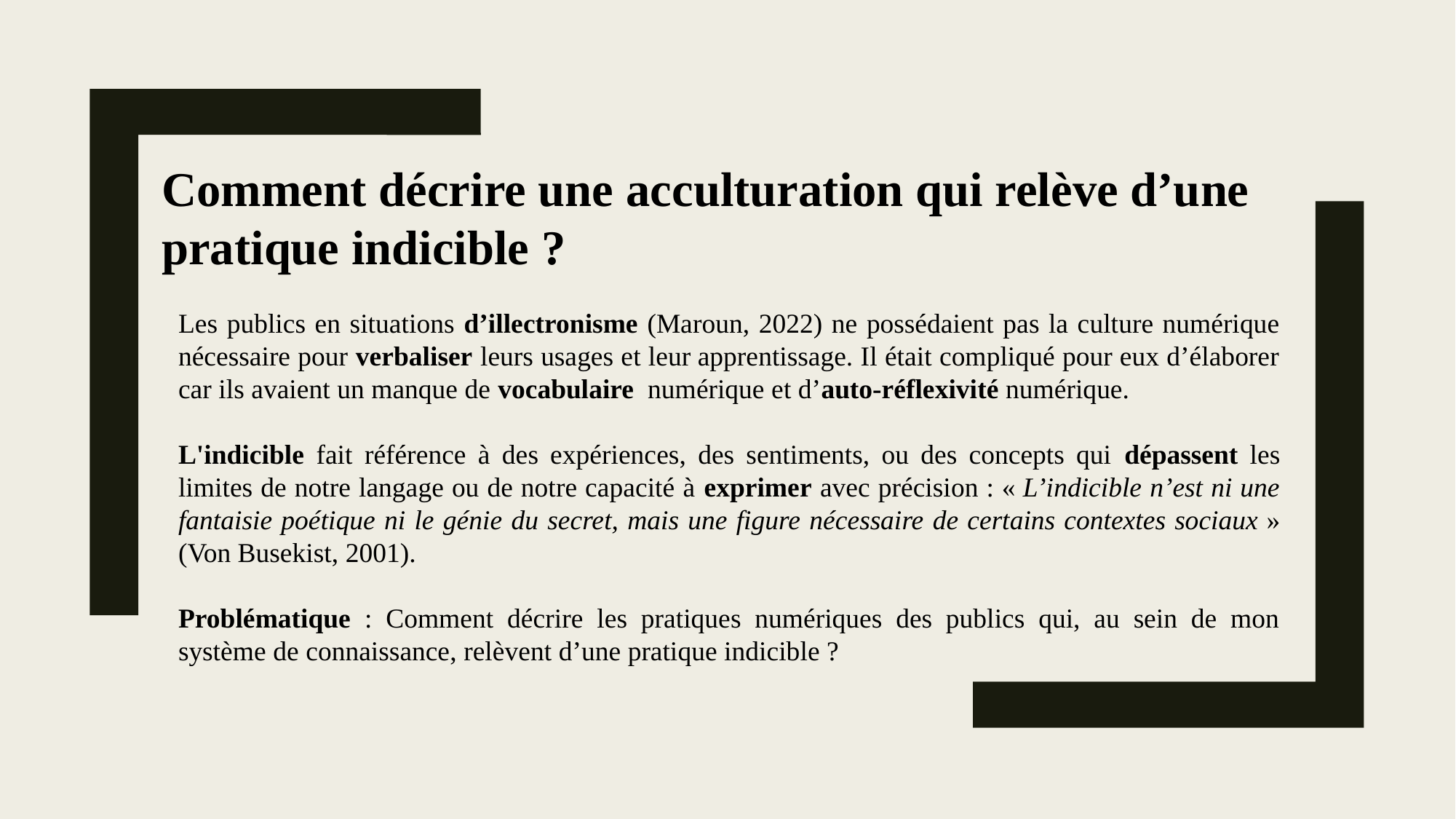

Comment décrire une acculturation qui relève d’une pratique indicible ?
Les publics en situations d’illectronisme (Maroun, 2022) ne possédaient pas la culture numérique nécessaire pour verbaliser leurs usages et leur apprentissage. Il était compliqué pour eux d’élaborer car ils avaient un manque de vocabulaire  numérique et d’auto-réflexivité numérique.

L'indicible fait référence à des expériences, des sentiments, ou des concepts qui dépassent les limites de notre langage ou de notre capacité à exprimer avec précision : « L’indicible n’est ni une fantaisie poétique ni le génie du secret, mais une figure nécessaire de certains contextes sociaux » (Von Busekist, 2001).

Problématique : Comment décrire les pratiques numériques des publics qui, au sein de mon système de connaissance, relèvent d’une pratique indicible ?